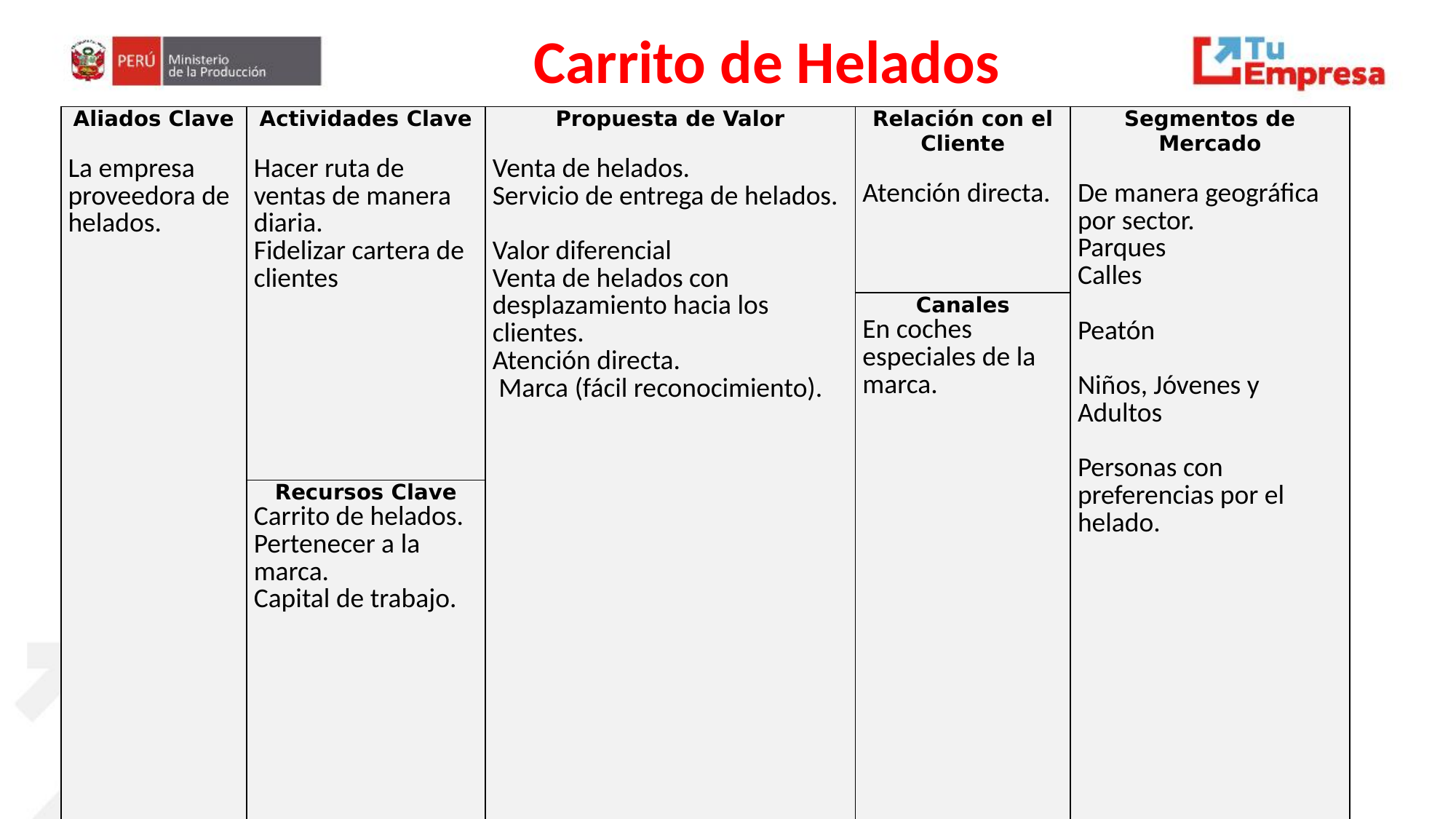

Carrito de Helados
| Aliados Clave La empresa proveedora de helados. | Actividades Clave   Hacer ruta de ventas de manera diaria. Fidelizar cartera de clientes | Propuesta de Valor Venta de helados. Servicio de entrega de helados.   Valor diferencial Venta de helados con desplazamiento hacia los clientes. Atención directa. Marca (fácil reconocimiento). |  | Relación con el Cliente Atención directa. | Segmentos de Mercado De manera geográfica por sector. Parques Calles   Peatón   Niños, Jóvenes y Adultos   Personas con preferencias por el helado. |
| --- | --- | --- | --- | --- | --- |
|  |  |  |  | Canales En coches especiales de la marca. |  |
|  | Recursos Clave Carrito de helados. Pertenecer a la marca. Capital de trabajo. |  |  |  |  |
| Estructura de Costos Tiempo para alcanzar la mayor cantidad de clientes. |  |  | Fuente de Ingresos Cobro en efectivo. Venta por unidades de helados. |  |  |